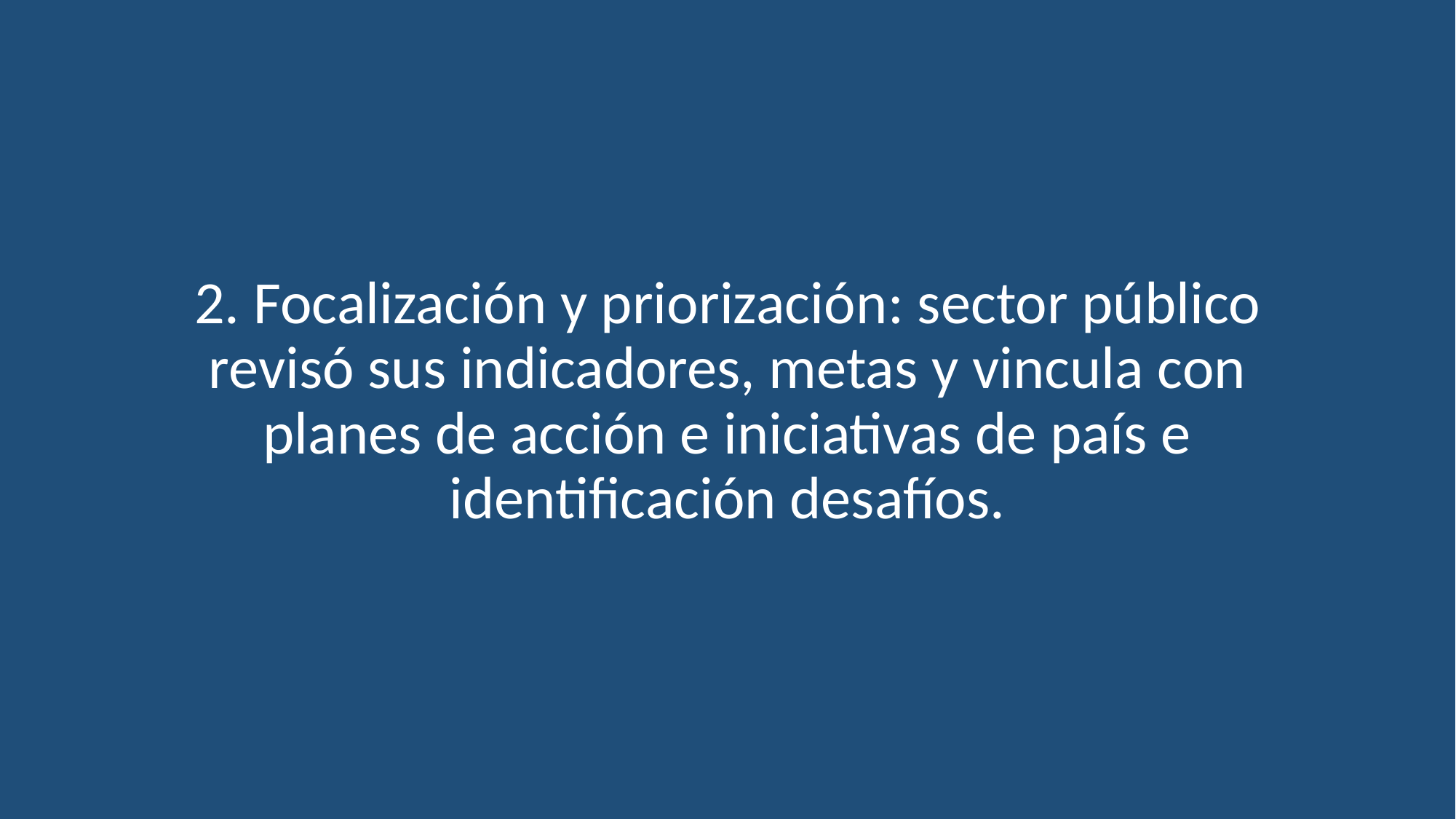

# 2. Focalización y priorización: sector público revisó sus indicadores, metas y vincula con planes de acción e iniciativas de país e identificación desafíos.